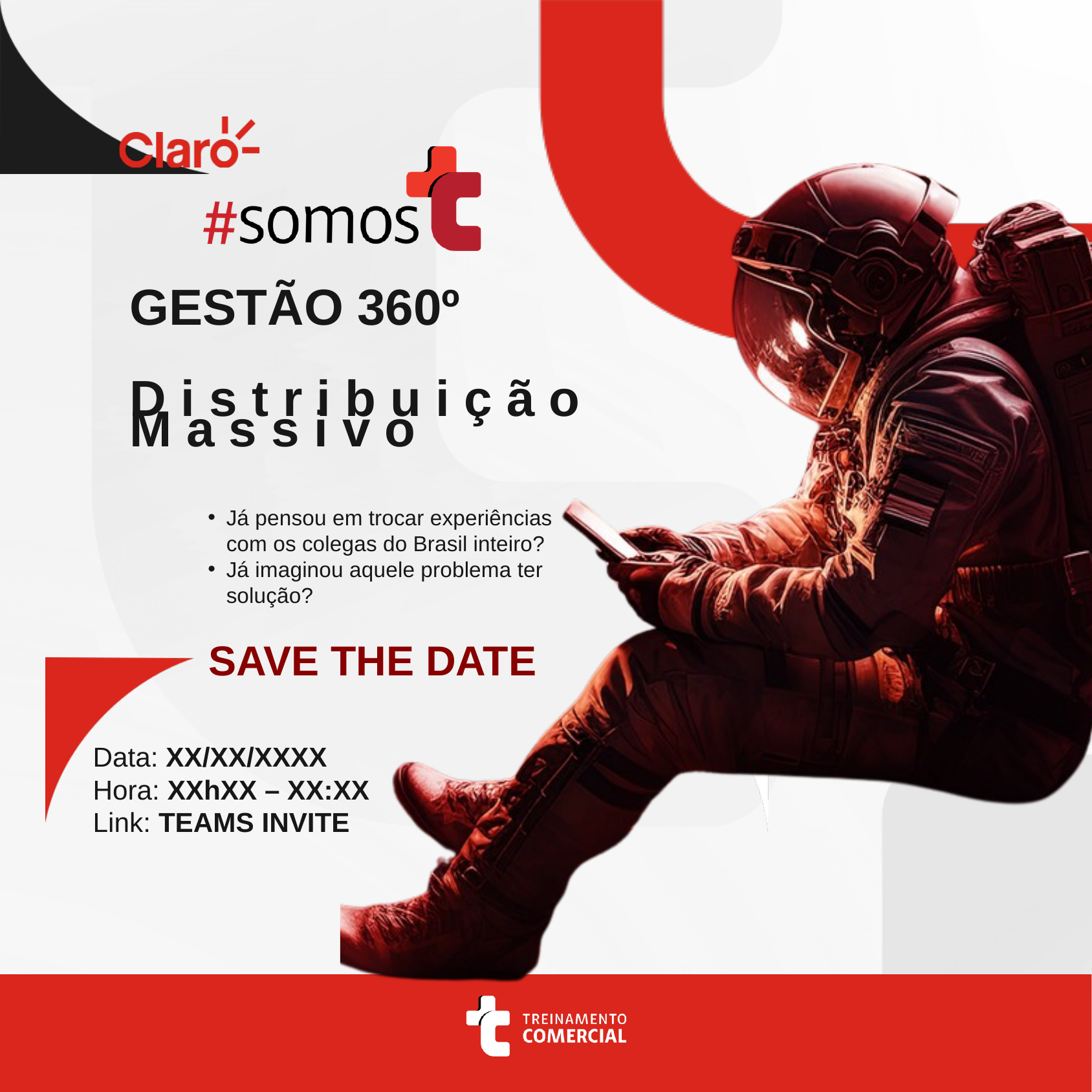

GESTÃO 360º

Distribuição Massivo

Já pensou em trocar experiências com os colegas do Brasil inteiro?
Já imaginou aquele problema ter solução?

SAVE THE DATE

Data: XX/XX/XXXX
Hora: XXhXX – XX:XX
Link: TEAMS INVITE